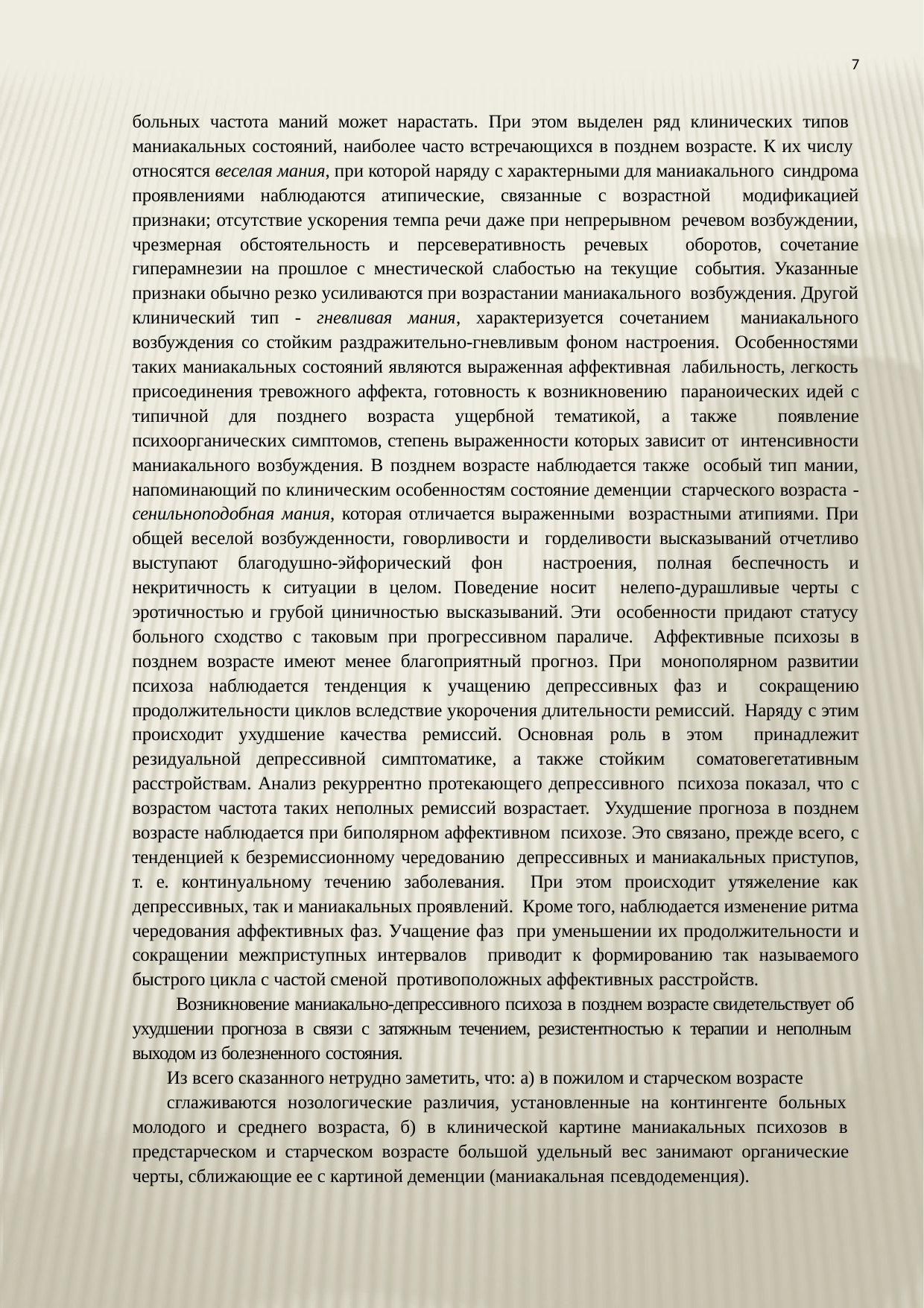

7

больных частота маний может нарастать. При этом выделен ряд клинических типов  маниакальных состояний, наиболее часто встречающихся в позднем возрасте. К их числу  относятся веселая мания, при которой наряду с характерными для маниакального  синдрома проявлениями наблюдаются атипические, связанные с возрастной  модификацией признаки; отсутствие ускорения темпа речи даже при непрерывном  речевом возбуждении, чрезмерная обстоятельность и персеверативность речевых  оборотов, сочетание гиперамнезии на прошлое с мнестической слабостью на текущие  события. Указанные признаки обычно резко усиливаются при возрастании маниакального  возбуждения. Другой клинический тип - гневливая мания, характеризуется сочетанием  маниакального возбуждения со стойким раздражительно-гневливым фоном настроения.  Особенностями таких маниакальных состояний являются выраженная аффективная  лабильность, легкость присоединения тревожного аффекта, готовность к возникновению  параноических идей с типичной для позднего возраста ущербной тематикой, а также  появление психоорганических симптомов, степень выраженности которых зависит от  интенсивности маниакального возбуждения. В позднем возрасте наблюдается также  особый тип мании, напоминающий по клиническим особенностям состояние деменции  старческого возраста - сенильноподобная мания, которая отличается выраженными  возрастными атипиями. При общей веселой возбужденности, говорливости и  горделивости высказываний отчетливо выступают благодушно-эйфорический фон  настроения, полная беспечность и некритичность к ситуации в целом. Поведение носит  нелепо-дурашливые черты с эротичностью и грубой циничностью высказываний. Эти  особенности придают статусу больного сходство с таковым при прогрессивном параличе.  Аффективные психозы в позднем возрасте имеют менее благоприятный прогноз. При  монополярном развитии психоза наблюдается тенденция к учащению депрессивных фаз и  сокращению продолжительности циклов вследствие укорочения длительности ремиссий.  Наряду с этим происходит ухудшение качества ремиссий. Основная роль в этом  принадлежит резидуальной депрессивной симптоматике, а также стойким  соматовегетативным расстройствам. Анализ рекуррентно протекающего депрессивного  психоза показал, что с возрастом частота таких неполных ремиссий возрастает.  Ухудшение прогноза в позднем возрасте наблюдается при биполярном аффективном  психозе. Это связано, прежде всего, с тенденцией к безремиссионному чередованию  депрессивных и маниакальных приступов, т. е. континуальному течению заболевания.  При этом происходит утяжеление как депрессивных, так и маниакальных проявлений.  Кроме того, наблюдается изменение ритма чередования аффективных фаз. Учащение фаз  при уменьшении их продолжительности и сокращении межприступных интервалов  приводит к формированию так называемого быстрого цикла с частой сменой  противоположных аффективных расстройств.
Возникновение маниакально-депрессивного психоза в позднем возрасте свидетельствует об  ухудшении прогноза в связи с затяжным течением, резистентностью к терапии и неполным  выходом из болезненного состояния.
Из всего сказанного нетрудно заметить, что: а) в пожилом и старческом возрасте
сглаживаются нозологические различия, установленные на контингенте больных  молодого и среднего возраста, б) в клинической картине маниакальных психозов в  предстарческом и старческом возрасте большой удельный вес занимают органические  черты, сближающие ее с картиной деменции (маниакальная псевдодеменция).